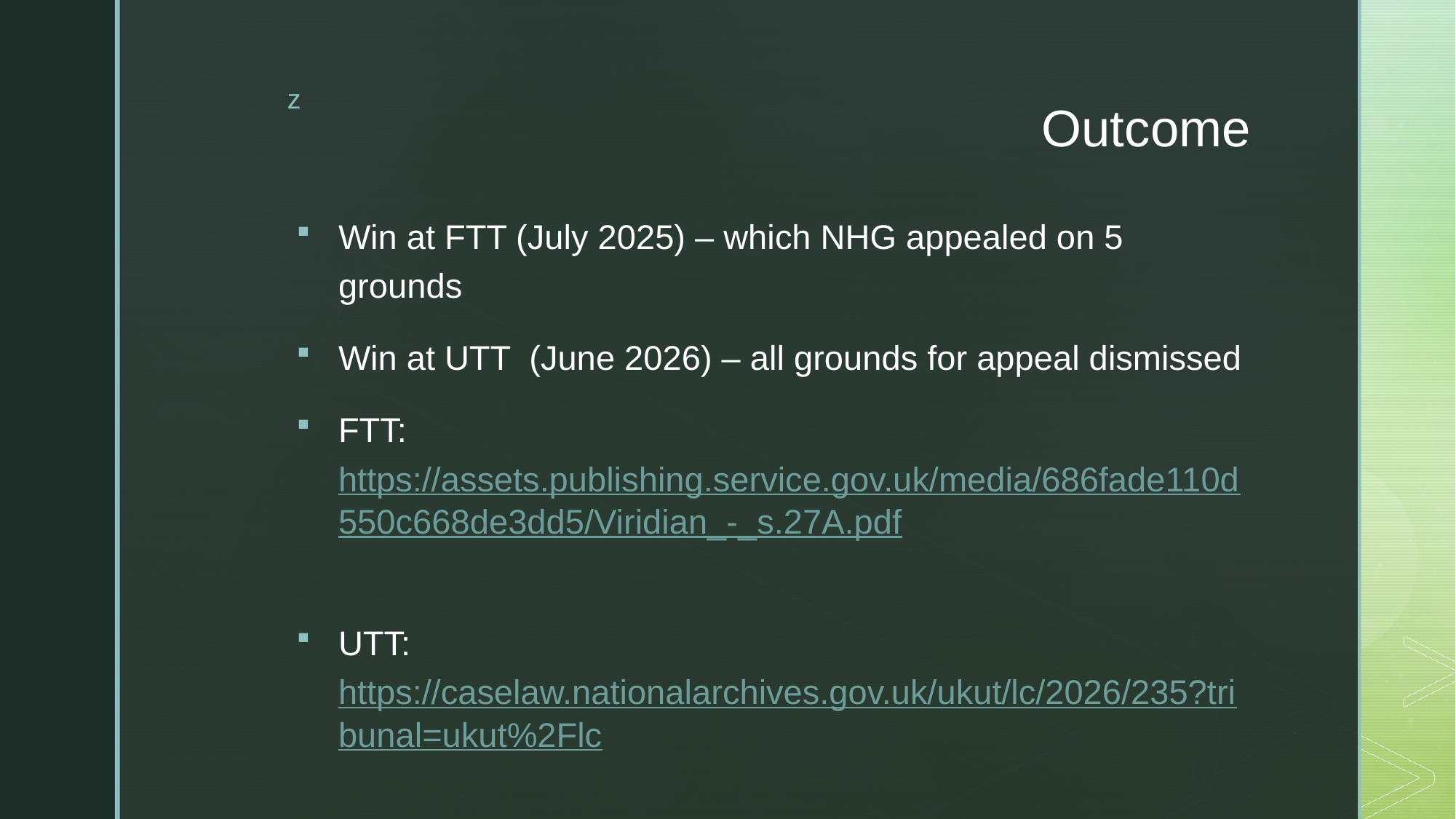

# Outcome
Win at FTT (July 2025) – which NHG appealed on 5 grounds
Win at UTT  (June 2026) – all grounds for appeal dismissed
FTT: https://assets.publishing.service.gov.uk/media/686fade110d550c668de3dd5/Viridian_-_s.27A.pdf
UTT: https://caselaw.nationalarchives.gov.uk/ukut/lc/2026/235?tribunal=ukut%2Flc